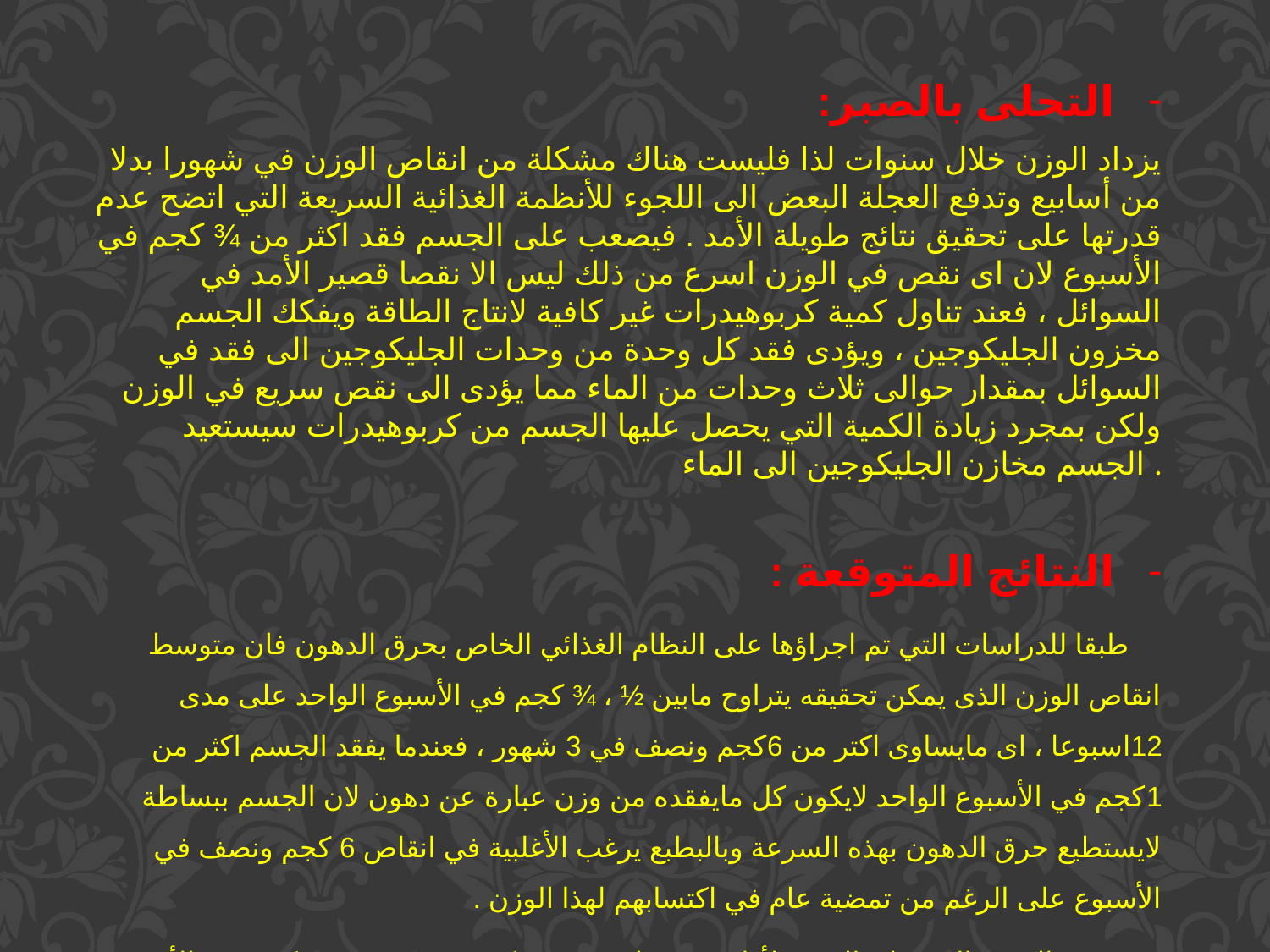

التحلى بالصبر:
يزداد الوزن خلال سنوات لذا فليست هناك مشكلة من انقاص الوزن في شهورا بدلا من أسابيع وتدفع العجلة البعض الى اللجوء للأنظمة الغذائية السريعة التي اتضح عدم قدرتها على تحقيق نتائج طويلة الأمد . فيصعب على الجسم فقد اكثر من ¾ كجم في الأسبوع لان اى نقص في الوزن اسرع من ذلك ليس الا نقصا قصير الأمد في السوائل ، فعند تناول كمية كربوهيدرات غير كافية لانتاج الطاقة ويفكك الجسم مخزون الجليكوجين ، ويؤدى فقد كل وحدة من وحدات الجليكوجين الى فقد في السوائل بمقدار حوالى ثلاث وحدات من الماء مما يؤدى الى نقص سريع في الوزن ولكن بمجرد زيادة الكمية التي يحصل عليها الجسم من كربوهيدرات سيستعيد الجسم مخازن الجليكوجين الى الماء .

النتائج المتوقعة :
طبقا للدراسات التي تم اجراؤها على النظام الغذائي الخاص بحرق الدهون فان متوسط انقاص الوزن الذى يمكن تحقيقه يتراوح مابين ½ ، ¾ كجم في الأسبوع الواحد على مدى 12اسبوعا ، اى مايساوى اكتر من 6كجم ونصف في 3 شهور ، فعندما يفقد الجسم اكثر من 1كجم في الأسبوع الواحد لايكون كل مايفقده من وزن عبارة عن دهون لان الجسم ببساطة لايستطيع حرق الدهون بهذه السرعة وبالبطبع يرغب الأغلبية في انقاص 6 كجم ونصف في الأسبوع على الرغم من تمضية عام في اكتسابهم لهذا الوزن .
والهدف المعقول بالنسبة لأول 30 يوما هو فقد 3 كجم ويؤدى فقد ½ كجم في الأسبوع والحفاظ على هذا المعدل لمدة عام الى فقد 25كجم ويمكن تحقيق هذا دون معاناة عن طريق اتباع نظام حرق الدهون .